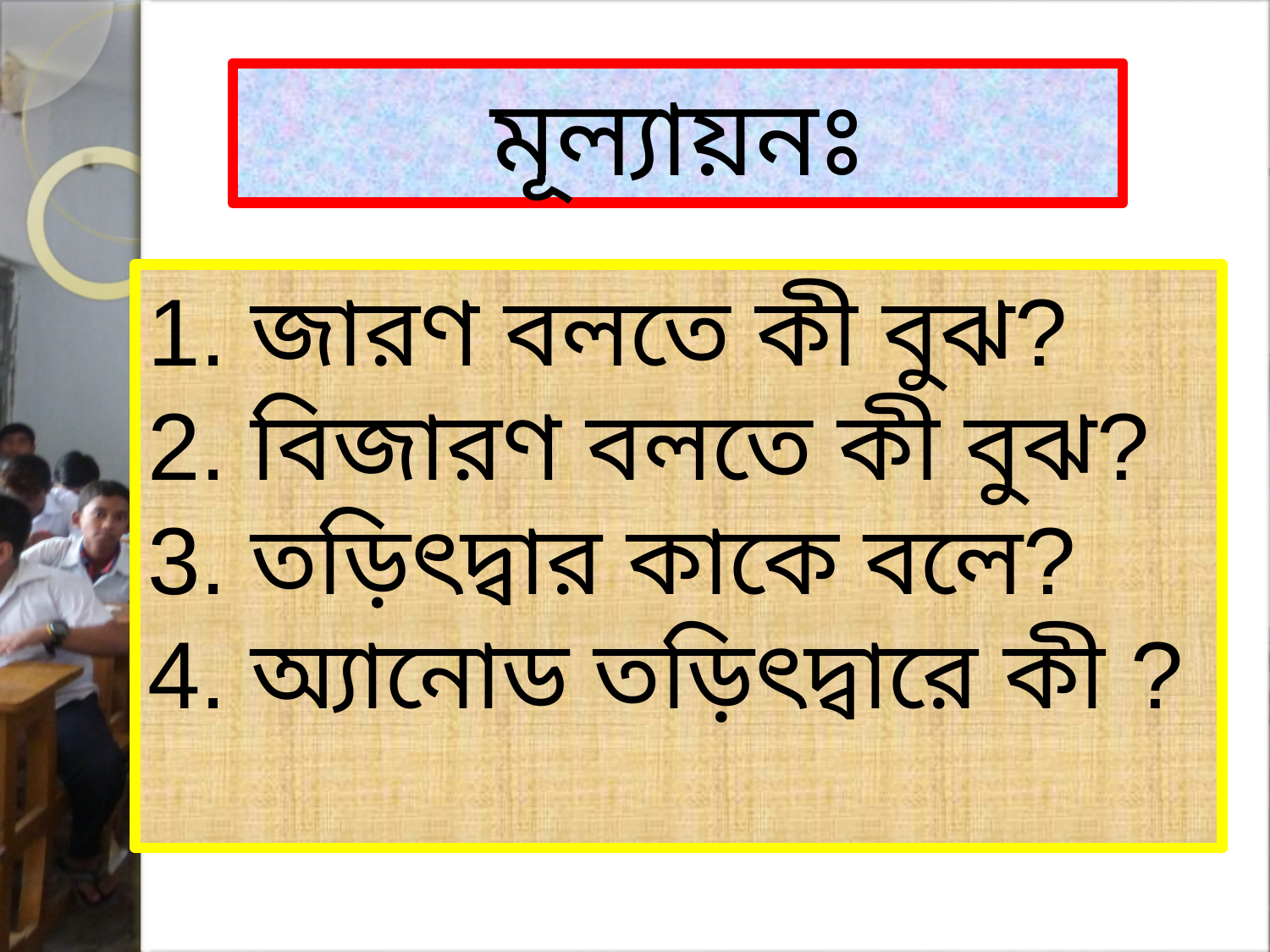

মূল্যায়নঃ
জারণ বলতে কী বুঝ?
বিজারণ বলতে কী বুঝ?
তড়িৎদ্বার কাকে বলে?
অ্যানোড তড়িৎদ্বারে কী ?